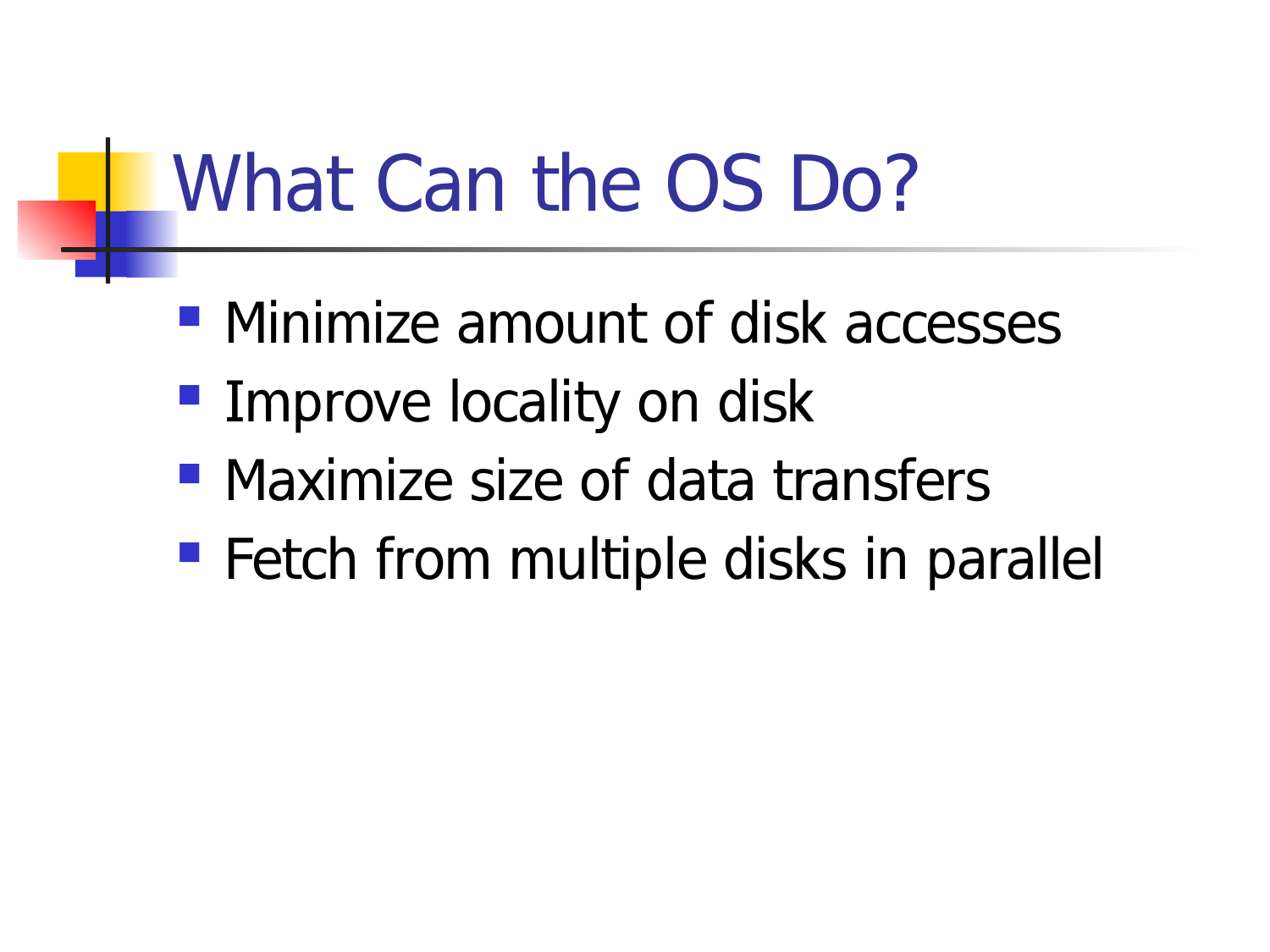

# What Can the OS Do?
Minimize amount of disk accesses
Improve locality on disk
Maximize size of data transfers
Fetch from multiple disks in parallel